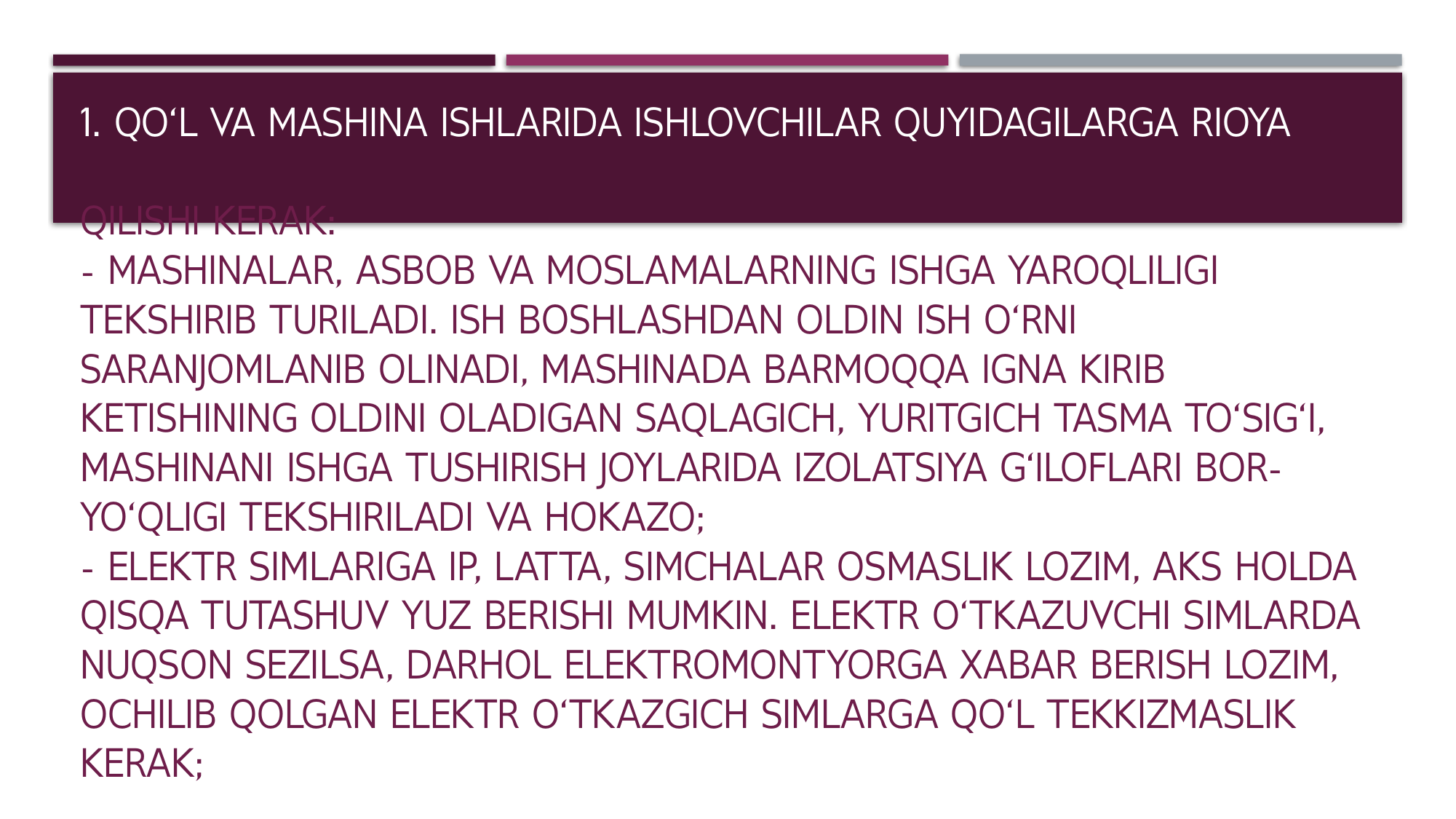

# 1. Qo‘l va mashina ishlarida ishlovchilar quyidagilarga rioya qilishi kerak: - mashinalar, asbob va moslamalarning ishga yaroqliligi tekshirib turiladi. Ish boshlashdan oldin ish o‘rni saranjomlanib olinadi, mashinada barmoqqa igna kirib ketishining oldini oladigan saqlagich, yuritgich tasma to‘sig‘i, mashinani ishga tushirish joylarida izolatsiya g‘iloflari bor-yo‘qligi tekshiriladi va hokazo; - elektr simlariga ip, latta, simchalar osmaslik lozim, aks holda qisqa tutashuv yuz berishi mumkin. Elektr o‘tkazuvchi simlarda nuqson sezilsa, darhol elektromontyorga xabar berish lozim, ochilib qolgan elektr o‘tkazgich simlarga qo‘l tekkizmaslik kerak;